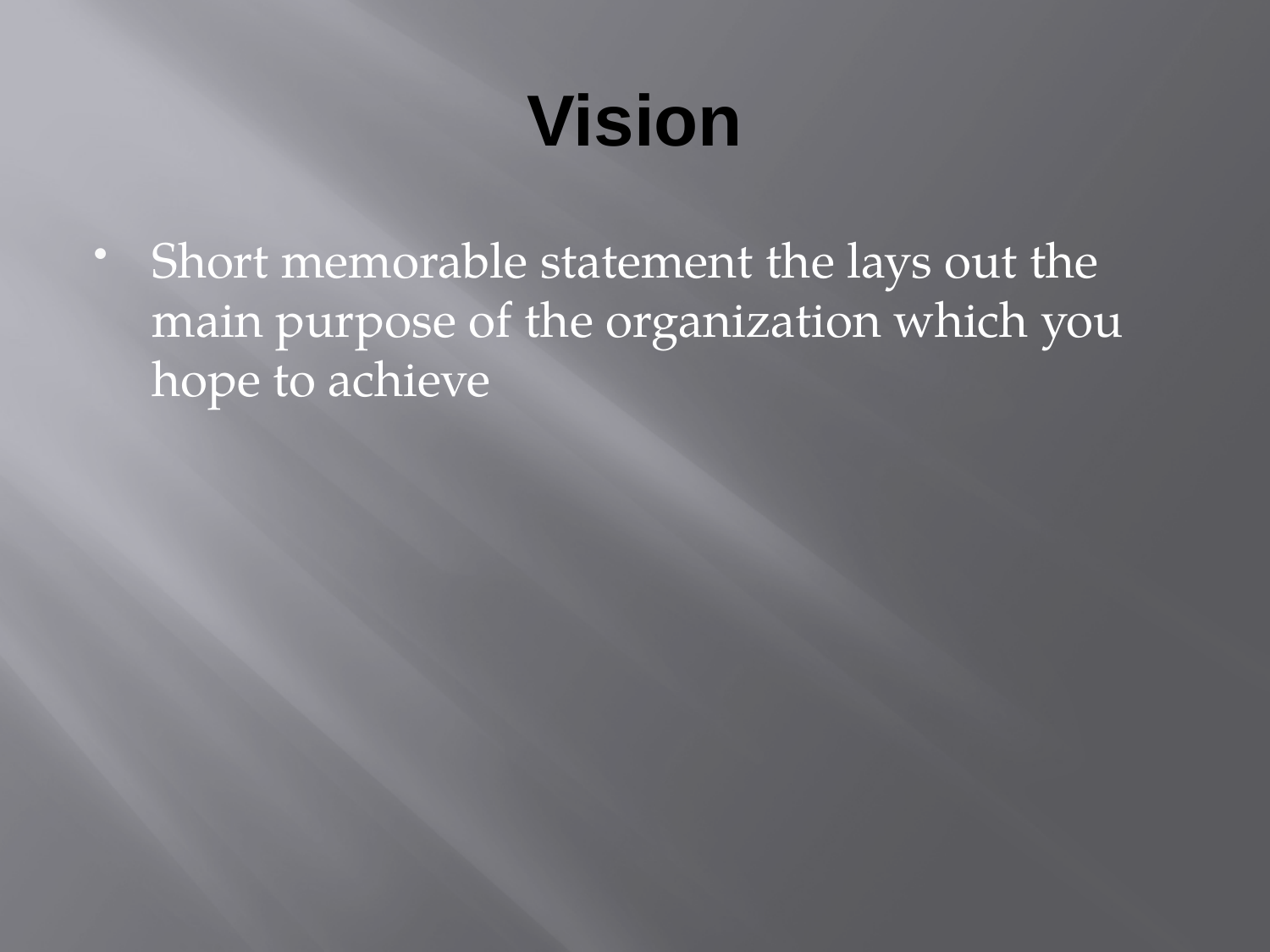

# Vision
Short memorable statement the lays out the main purpose of the organization which you hope to achieve